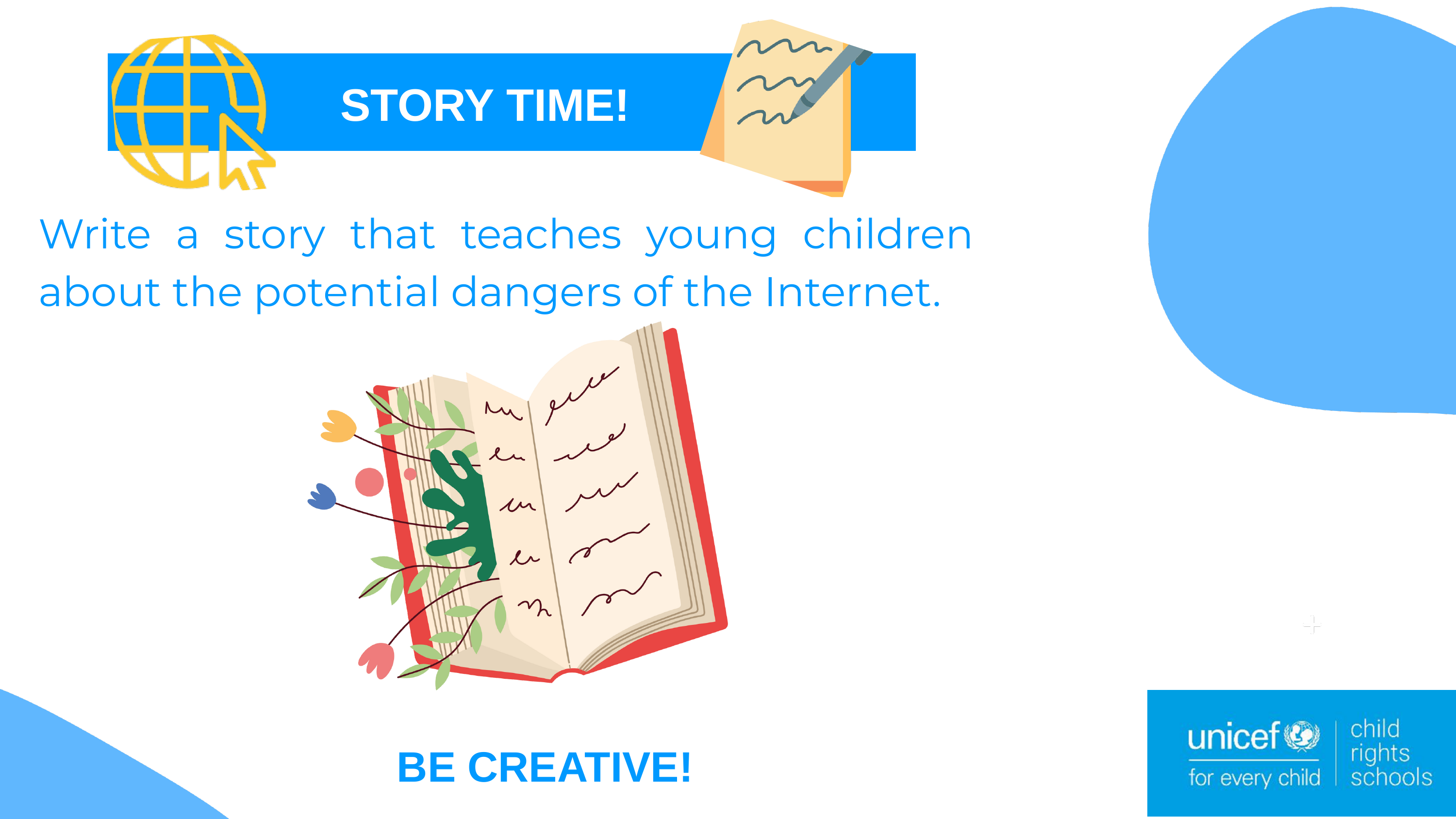

STORY TIME!
Write a story that teaches young children about the potential dangers of the Internet.

BE CREATIVE!